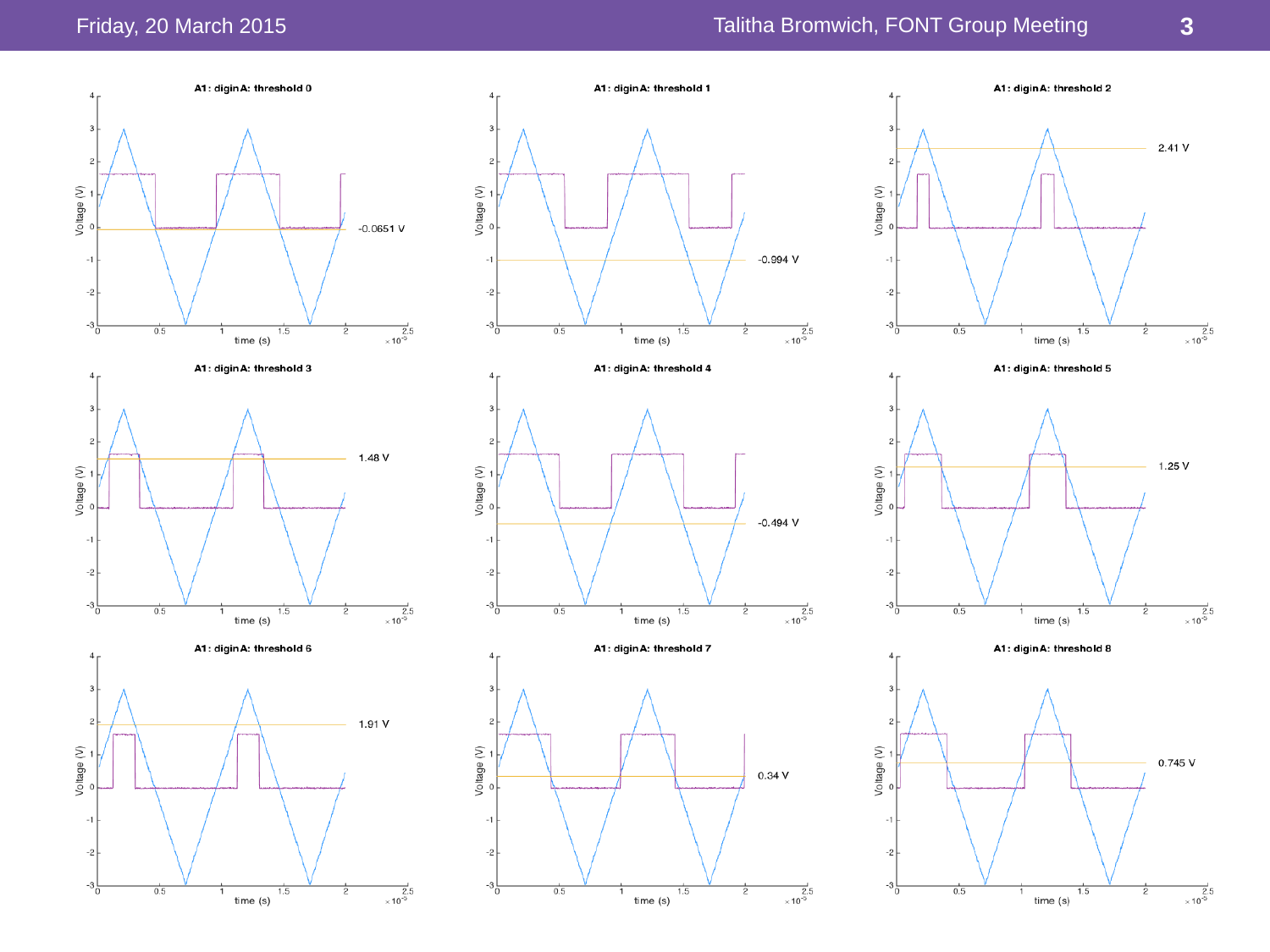

Talitha Bromwich, FONT Group Meeting
Friday, 20 March 2015
3
|  |  |  |
| --- | --- | --- |
|  |  |  |
|  |  |  |